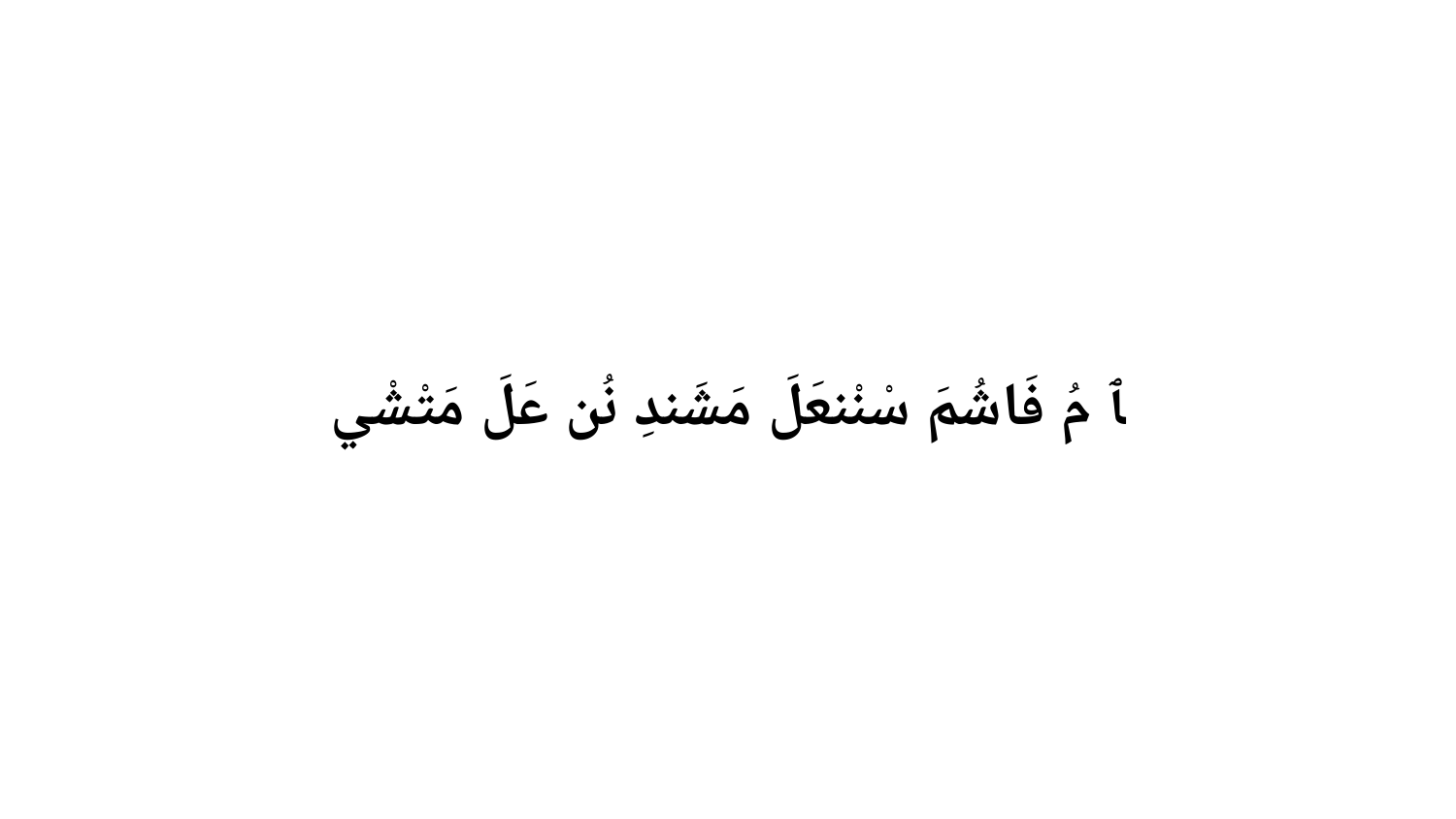

ﭑ مُ فَاشُمَ سْنْنعَلَ مَشَندِ نُن عَلَ مَتْشْي